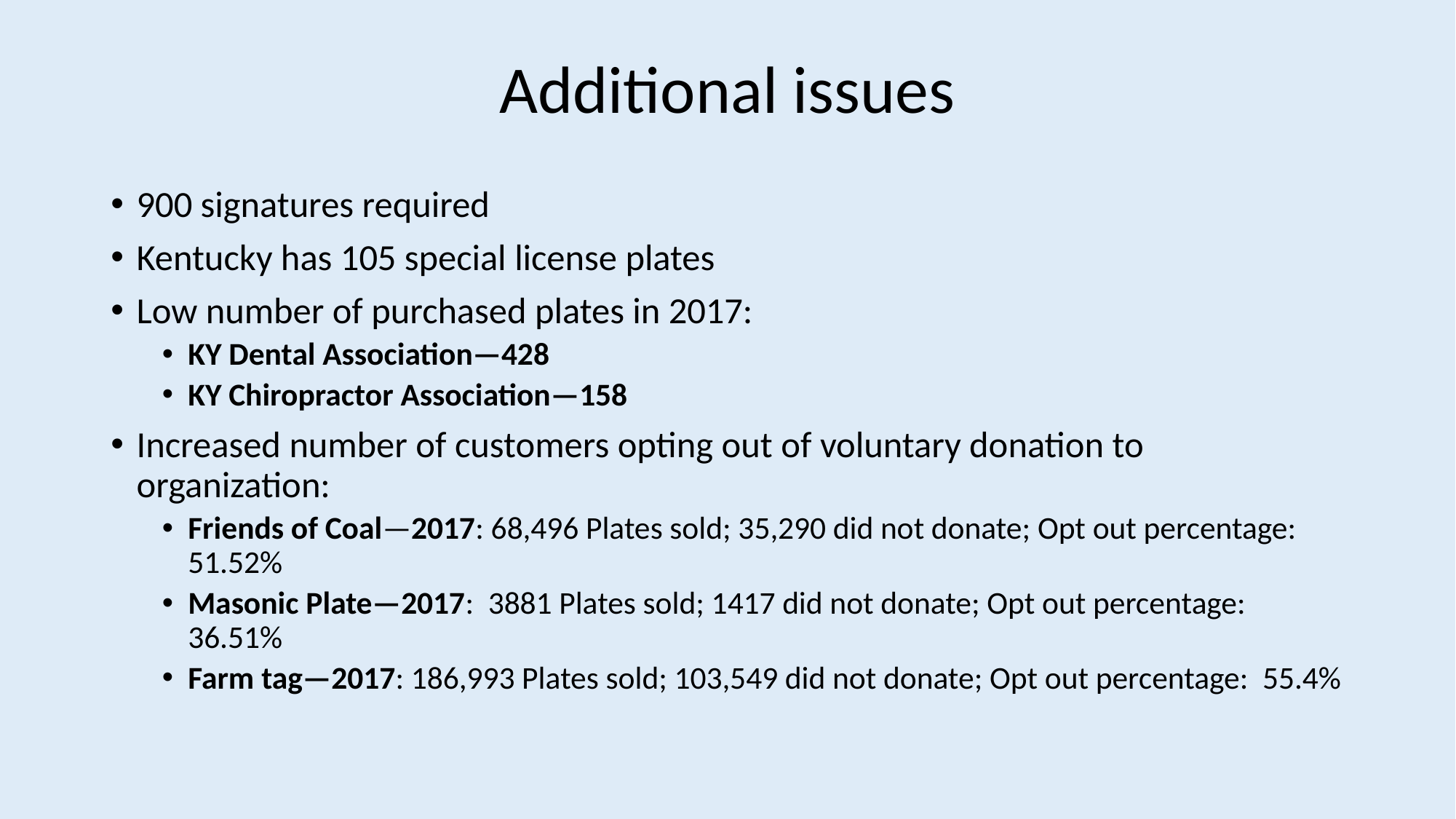

# Additional issues
900 signatures required
Kentucky has 105 special license plates
Low number of purchased plates in 2017:
KY Dental Association—428
KY Chiropractor Association—158
Increased number of customers opting out of voluntary donation to organization:
Friends of Coal—2017: 68,496 Plates sold; 35,290 did not donate; Opt out percentage: 51.52%
Masonic Plate—2017:  3881 Plates sold; 1417 did not donate; Opt out percentage: 36.51%
Farm tag—2017: 186,993 Plates sold; 103,549 did not donate; Opt out percentage:  55.4%